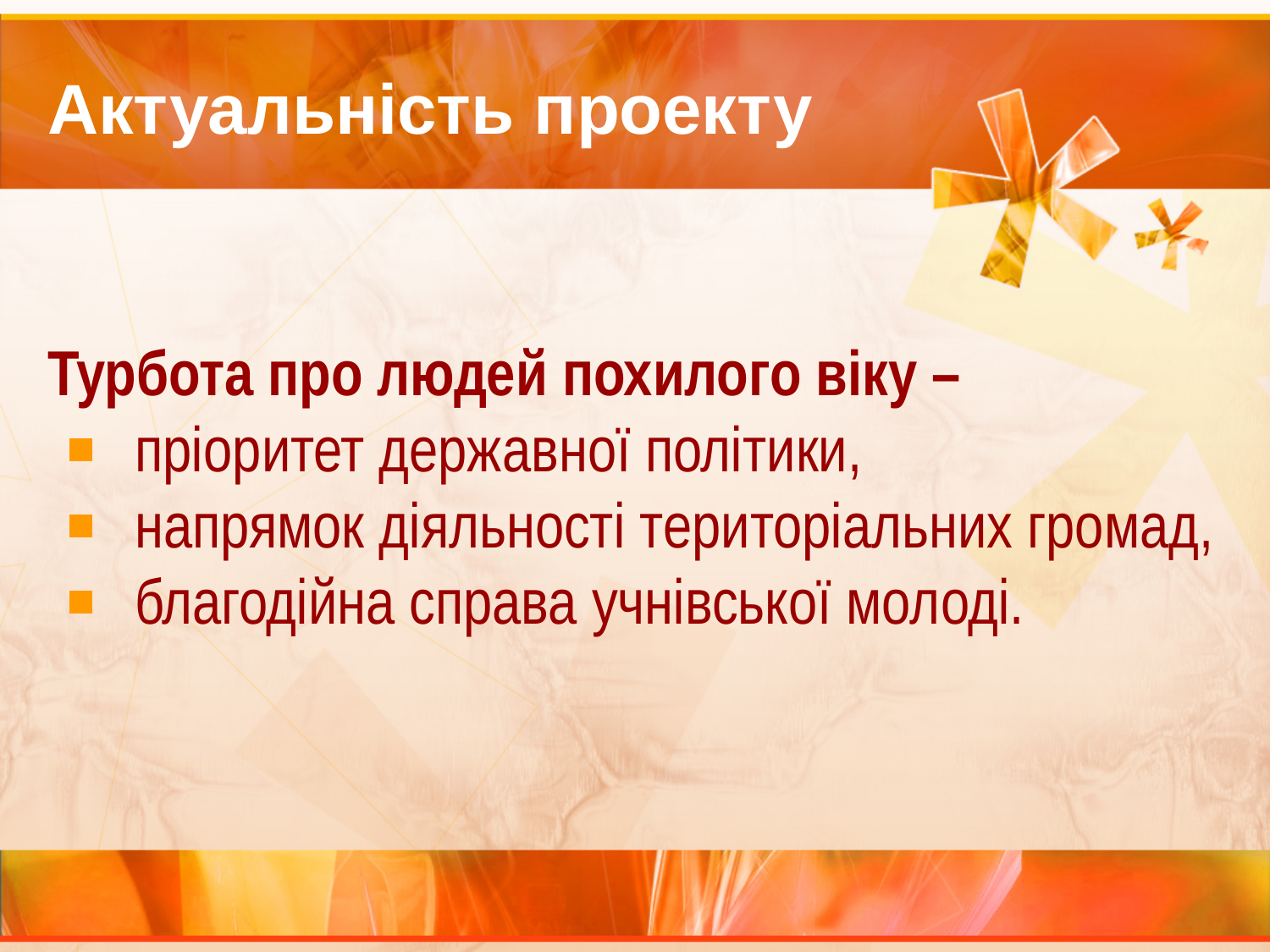

# Актуальність проекту
Турбота про людей похилого віку –
   пріоритет державної політики,
   напрямок діяльності територіальних громад,
   благодійна справа учнівської молоді.